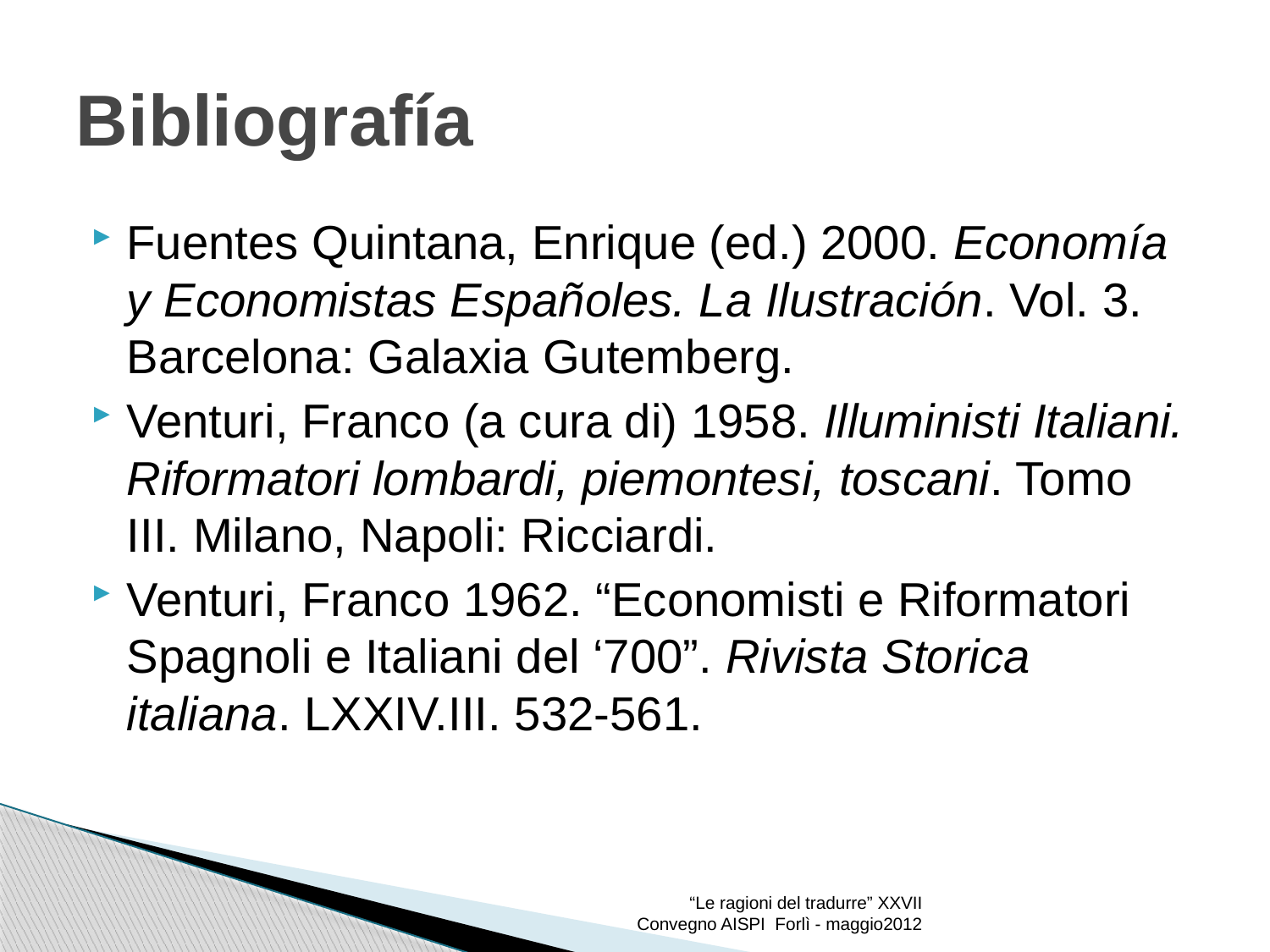

# Bibliografía
Fuentes Quintana, Enrique (ed.) 2000. Economía y Economistas Españoles. La Ilustración. Vol. 3. Barcelona: Galaxia Gutemberg.
Venturi, Franco (a cura di) 1958. Illuministi Italiani. Riformatori lombardi, piemontesi, toscani. Tomo III. Milano, Napoli: Ricciardi.
Venturi, Franco 1962. “Economisti e Riformatori Spagnoli e Italiani del ‘700”. Rivista Storica italiana. LXXIV.III. 532-561.

“Le ragioni del tradurre” XXVII Convegno AISPI  Forlì - maggio2012